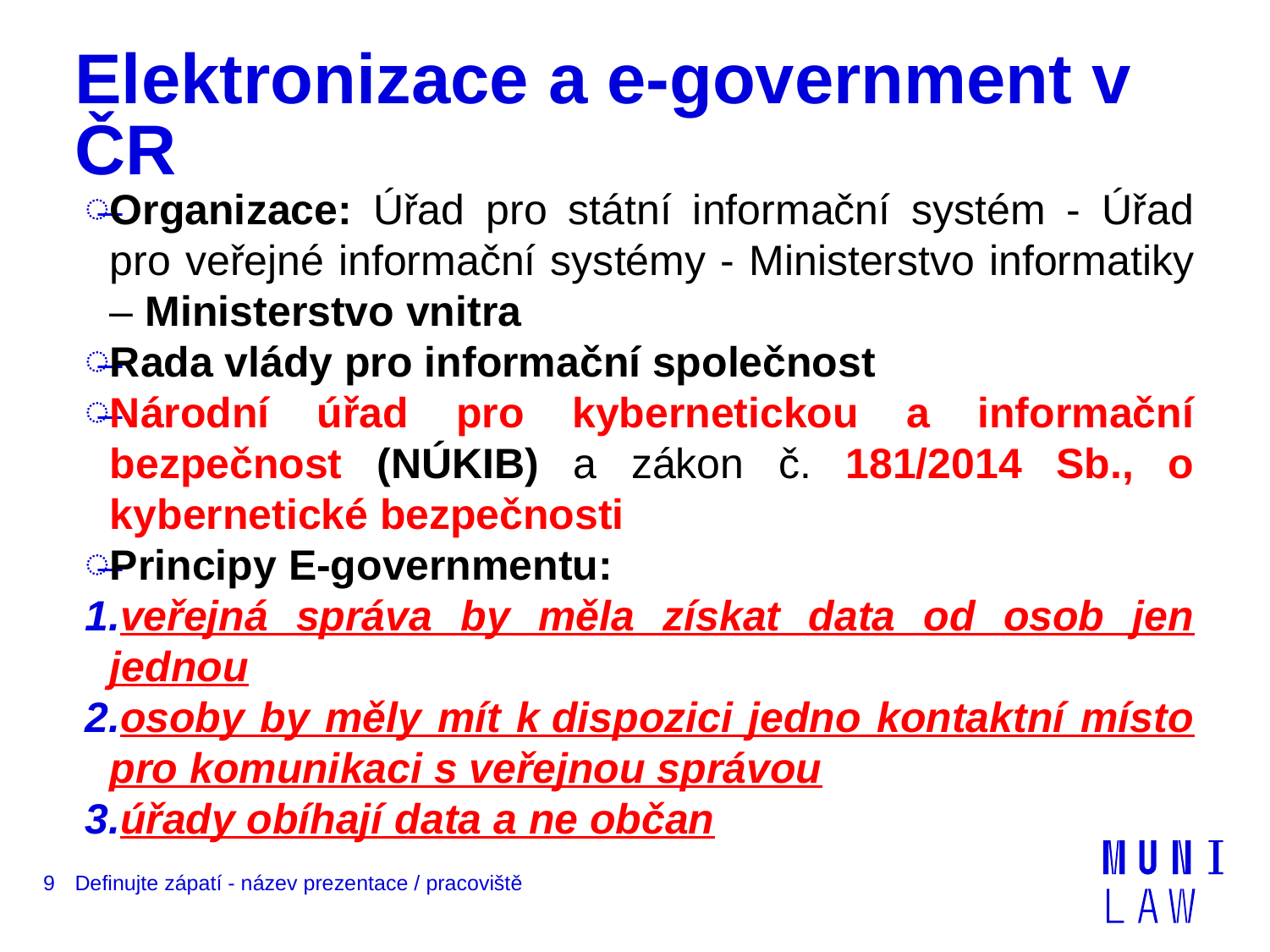

# Elektronizace a e-government v ČR
Organizace: Úřad pro státní informační systém - Úřad pro veřejné informační systémy - Ministerstvo informatiky – Ministerstvo vnitra
Rada vlády pro informační společnost
Národní úřad pro kybernetickou a informační bezpečnost (NÚKIB) a zákon č. 181/2014 Sb., o kybernetické bezpečnosti
Principy E-governmentu:
veřejná správa by měla získat data od osob jen jednou
osoby by měly mít k dispozici jedno kontaktní místo pro komunikaci s veřejnou správou
úřady obíhají data a ne občan

9
Definujte zápatí - název prezentace / pracoviště